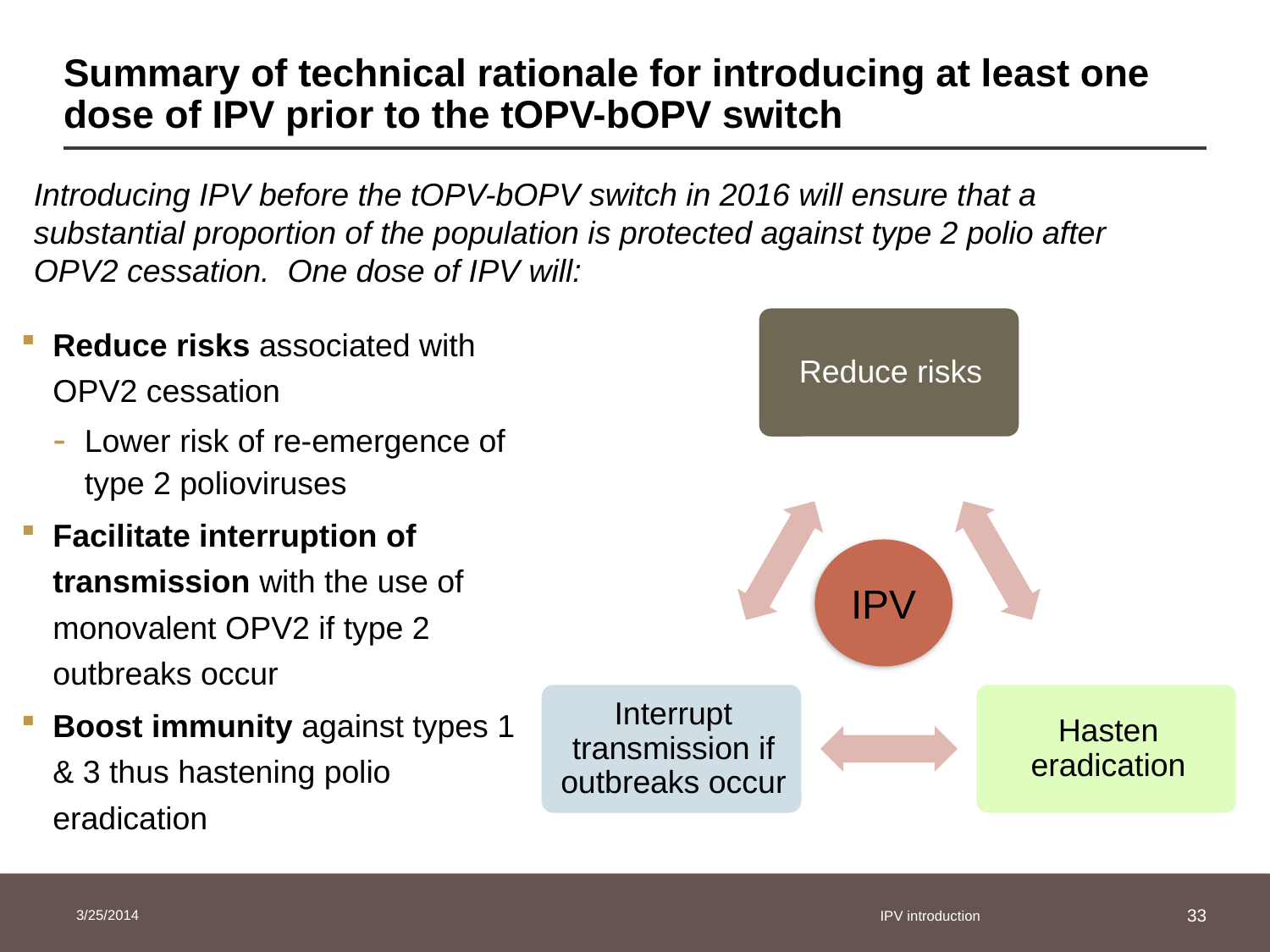

# Summary of technical rationale for introducing at least one dose of IPV prior to the tOPV-bOPV switch
Introducing IPV before the tOPV-bOPV switch in 2016 will ensure that a substantial proportion of the population is protected against type 2 polio after OPV2 cessation.  One dose of IPV will:
Reduce risks

Hasten eradication

Interrupt transmission if outbreaks occur

Reduce risks associated with OPV2 cessation
Lower risk of re-emergence of type 2 polioviruses
Facilitate interruption of transmission with the use of monovalent OPV2 if type 2 outbreaks occur
Boost immunity against types 1 & 3 thus hastening polio eradication
IPV
3/25/2014
IPV introduction
33